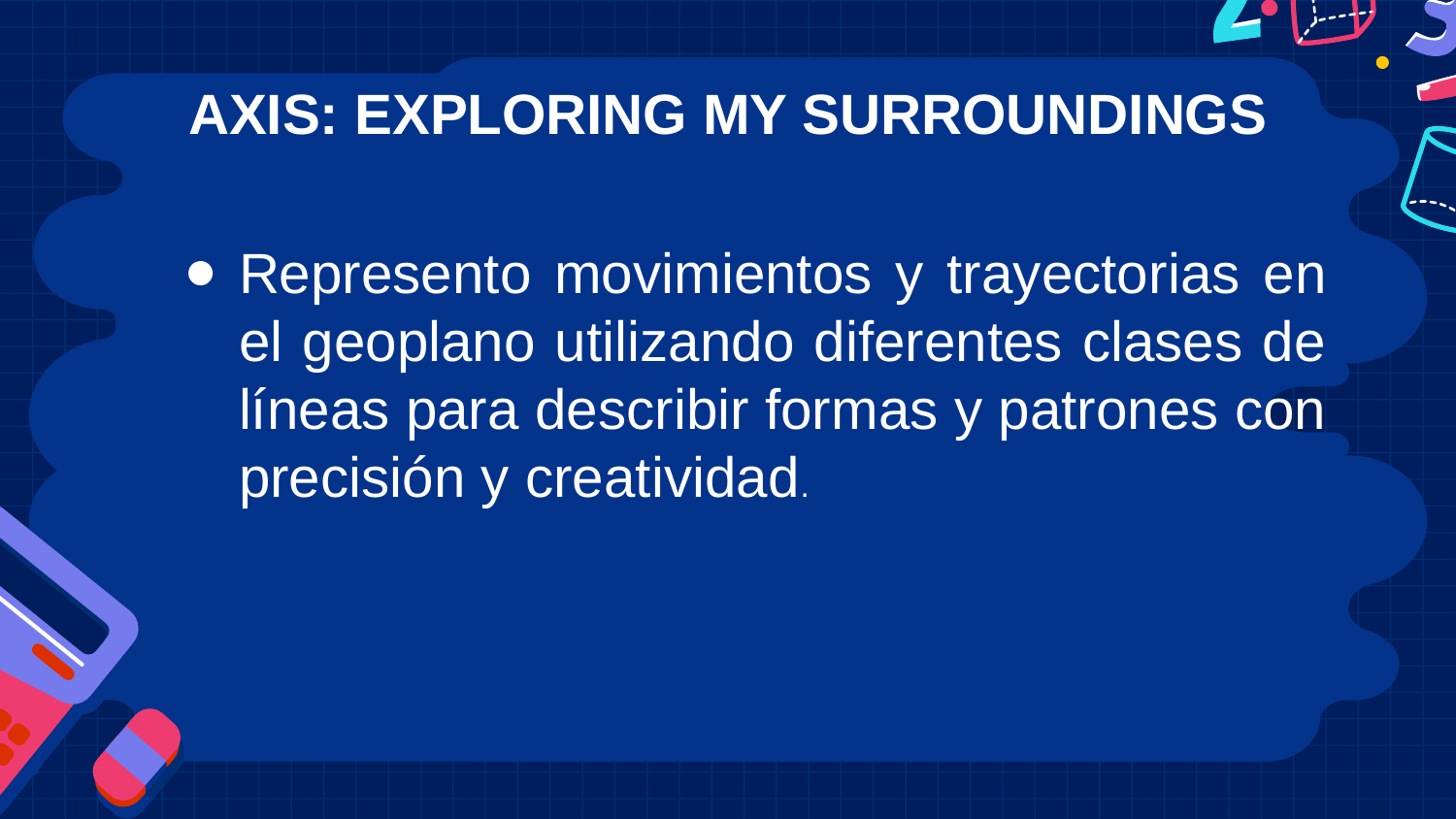

# AXIS: EXPLORING MY SURROUNDINGS
Represento movimientos y trayectorias en el geoplano utilizando diferentes clases de líneas para describir formas y patrones con precisión y creatividad.